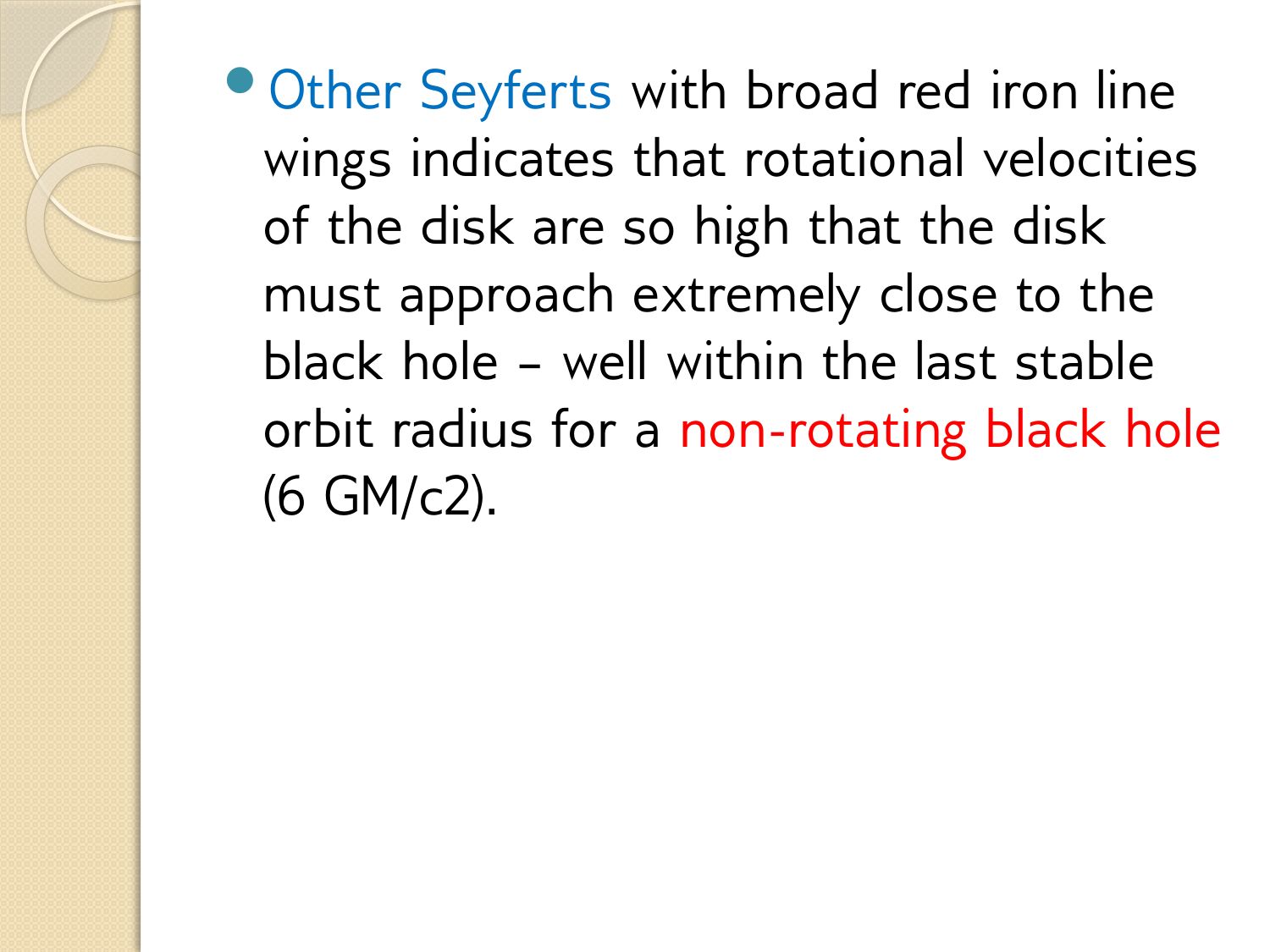

Other Seyferts with broad red iron line wings indicates that rotational velocities of the disk are so high that the disk must approach extremely close to the black hole – well within the last stable orbit radius for a non-rotating black hole (6 GM/c2).